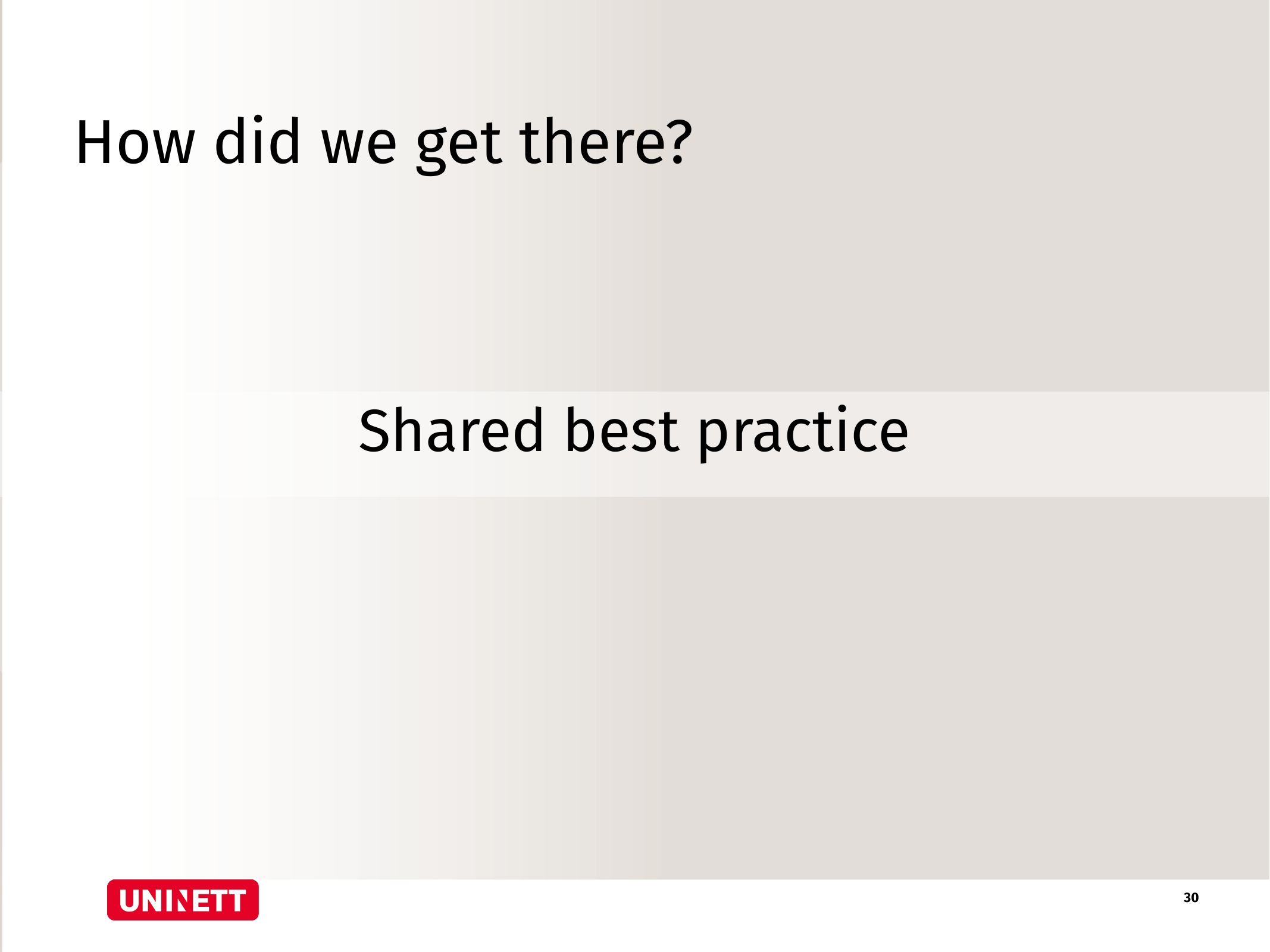

# How did we get there?
Shared best practice
30